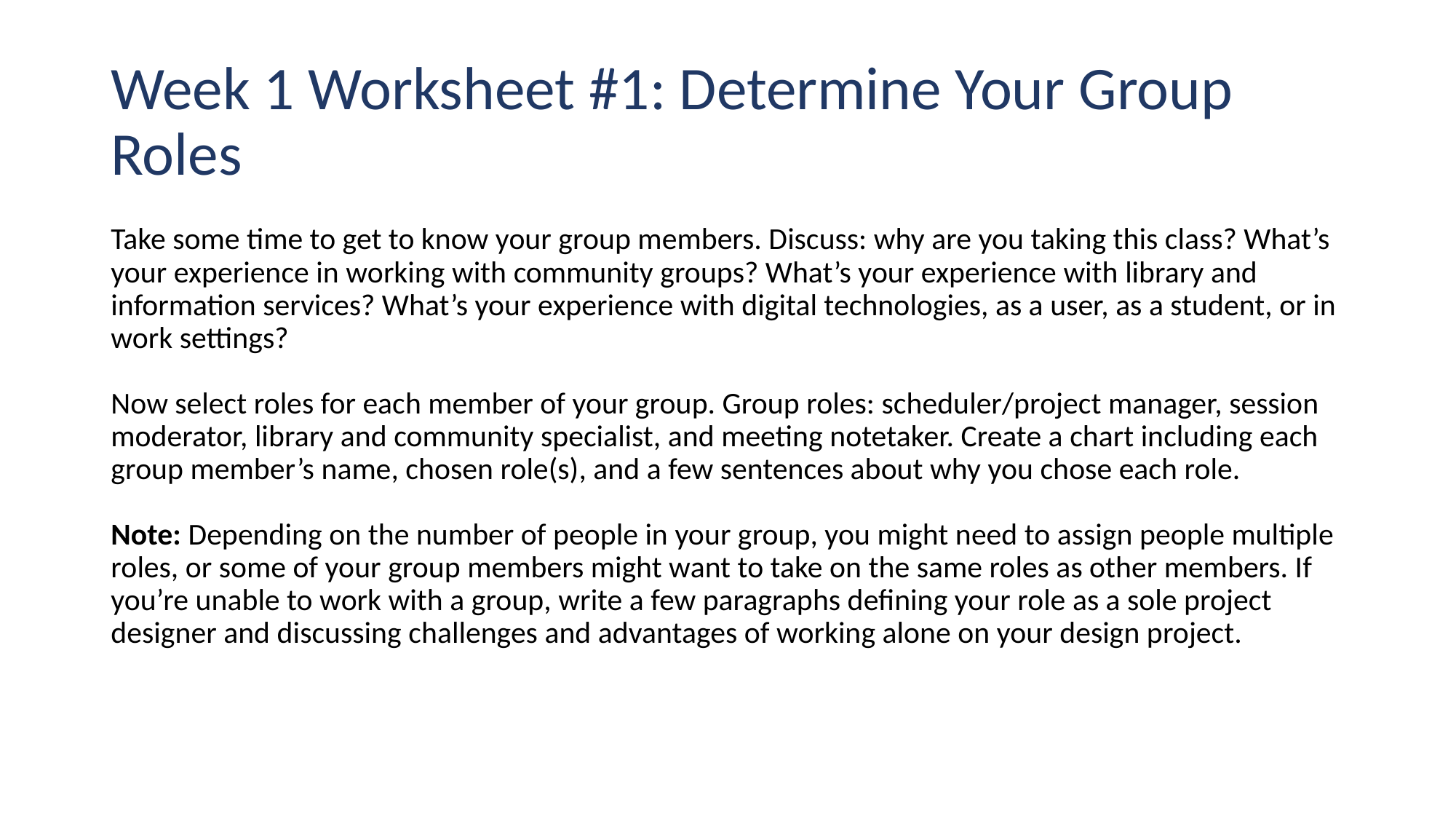

# Week 1 Worksheet #1: Determine Your Group Roles
Take some time to get to know your group members. Discuss: why are you taking this class? What’s your experience in working with community groups? What’s your experience with library and information services? What’s your experience with digital technologies, as a user, as a student, or in work settings?

Now select roles for each member of your group. Group roles: scheduler/project manager, session moderator, library and community specialist, and meeting notetaker. Create a chart including each group member’s name, chosen role(s), and a few sentences about why you chose each role.

Note: Depending on the number of people in your group, you might need to assign people multiple roles, or some of your group members might want to take on the same roles as other members. If you’re unable to work with a group, write a few paragraphs defining your role as a sole project designer and discussing challenges and advantages of working alone on your design project.